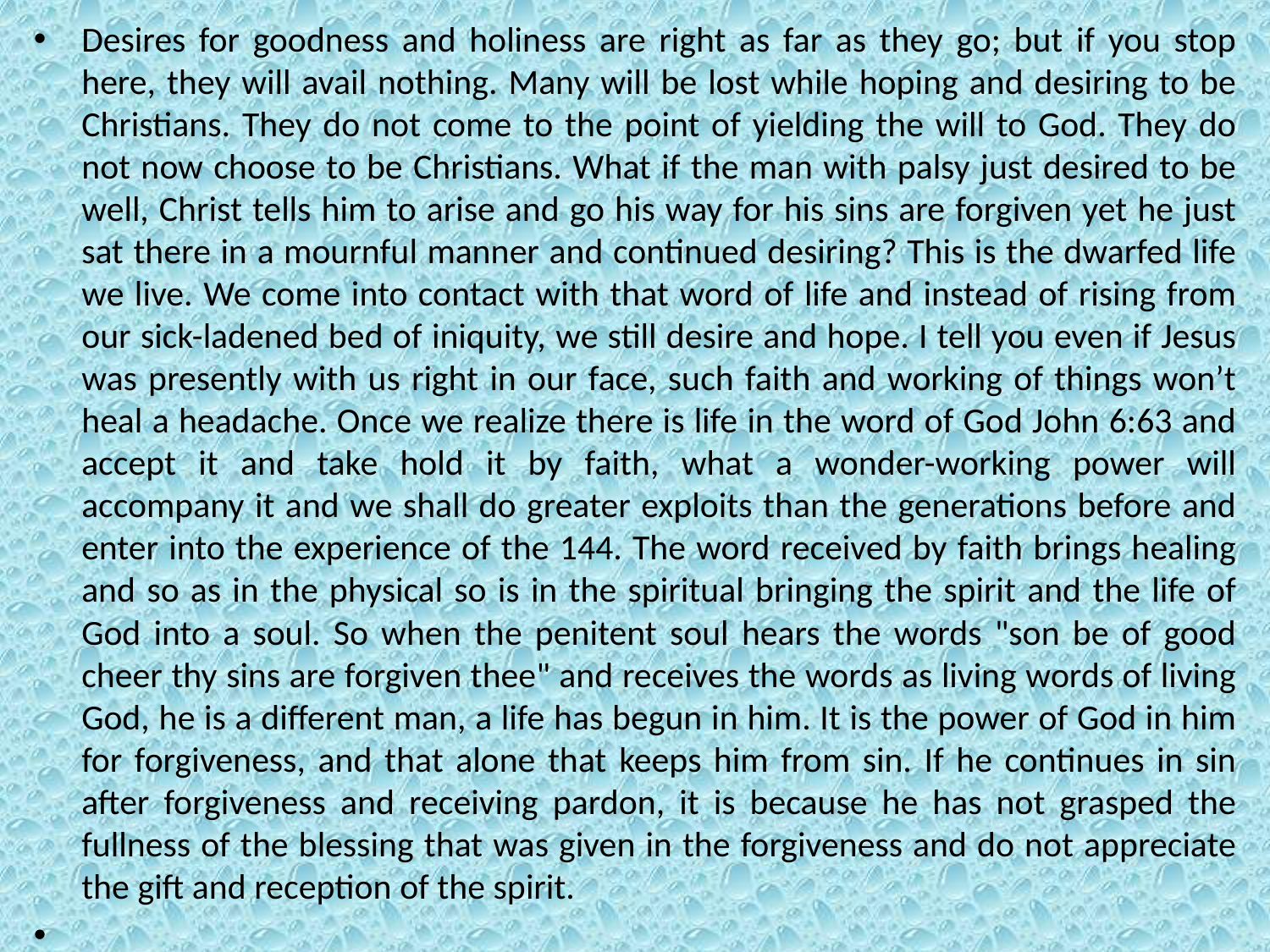

Desires for goodness and holiness are right as far as they go; but if you stop here, they will avail nothing. Many will be lost while hoping and desiring to be Christians. They do not come to the point of yielding the will to God. They do not now choose to be Christians. What if the man with palsy just desired to be well, Christ tells him to arise and go his way for his sins are forgiven yet he just sat there in a mournful manner and continued desiring? This is the dwarfed life we live. We come into contact with that word of life and instead of rising from our sick-ladened bed of iniquity, we still desire and hope. I tell you even if Jesus was presently with us right in our face, such faith and working of things won’t heal a headache. Once we realize there is life in the word of God John 6:63 and accept it and take hold it by faith, what a wonder-working power will accompany it and we shall do greater exploits than the generations before and enter into the experience of the 144. The word received by faith brings healing and so as in the physical so is in the spiritual bringing the spirit and the life of God into a soul. So when the penitent soul hears the words "son be of good cheer thy sins are forgiven thee" and receives the words as living words of living God, he is a different man, a life has begun in him. It is the power of God in him for forgiveness, and that alone that keeps him from sin. If he continues in sin after forgiveness and receiving pardon, it is because he has not grasped the fullness of the blessing that was given in the forgiveness and do not appreciate the gift and reception of the spirit.